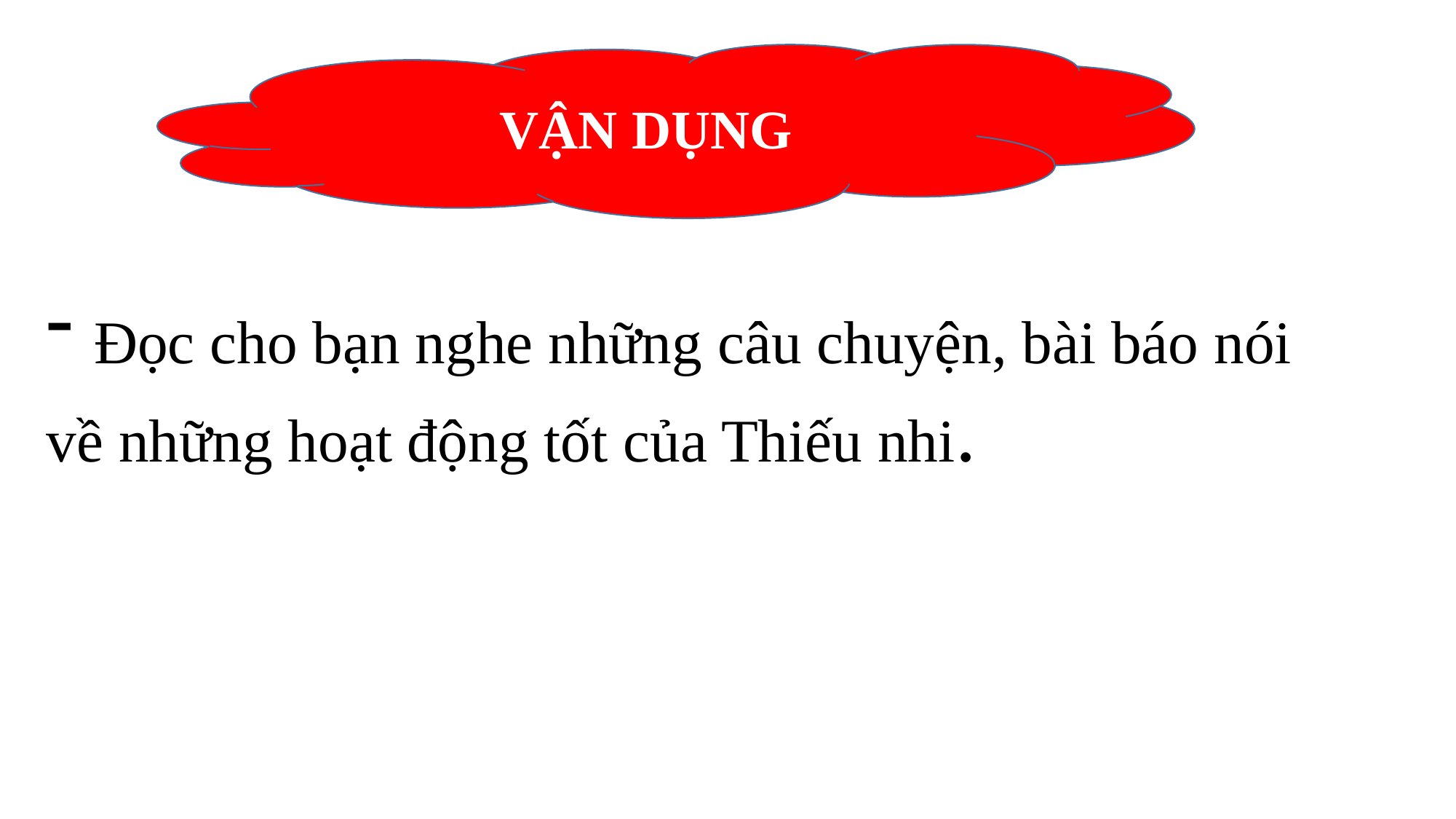

VẬN DỤNG
 Đọc cho bạn nghe những câu chuyện, bài báo nói về những hoạt động tốt của Thiếu nhi.